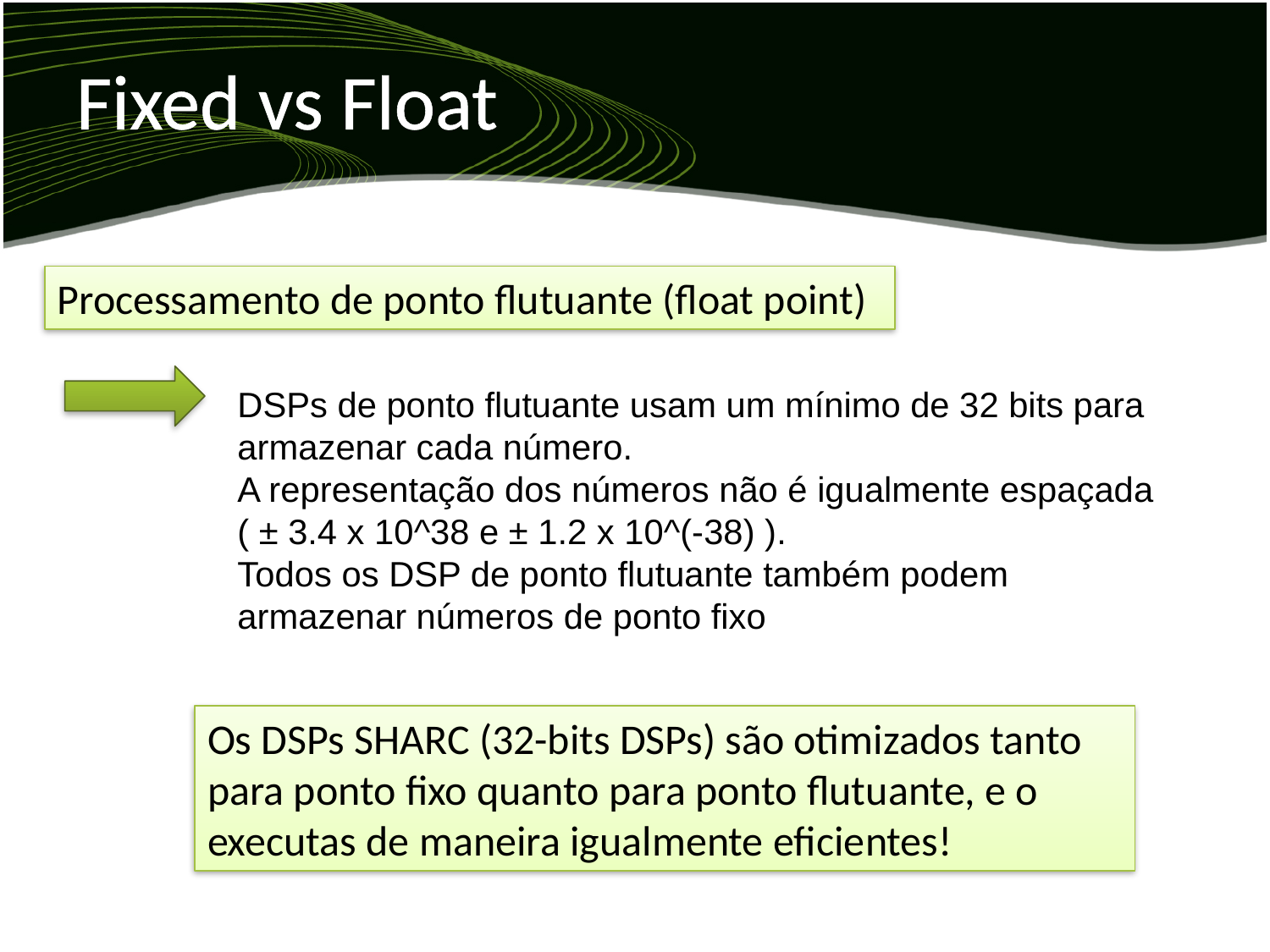

# Fixed vs Float
Processamento de ponto flutuante (float point)

DSPs de ponto flutuante usam um mínimo de 32 bits para armazenar cada número.
A representação dos números não é igualmente espaçada
( ± 3.4 x 10^38 e ± 1.2 x 10^(-38) ).
Todos os DSP de ponto flutuante também podem armazenar números de ponto fixo
Os DSPs SHARC (32-bits DSPs) são otimizados tanto para ponto fixo quanto para ponto flutuante, e o executas de maneira igualmente eficientes!